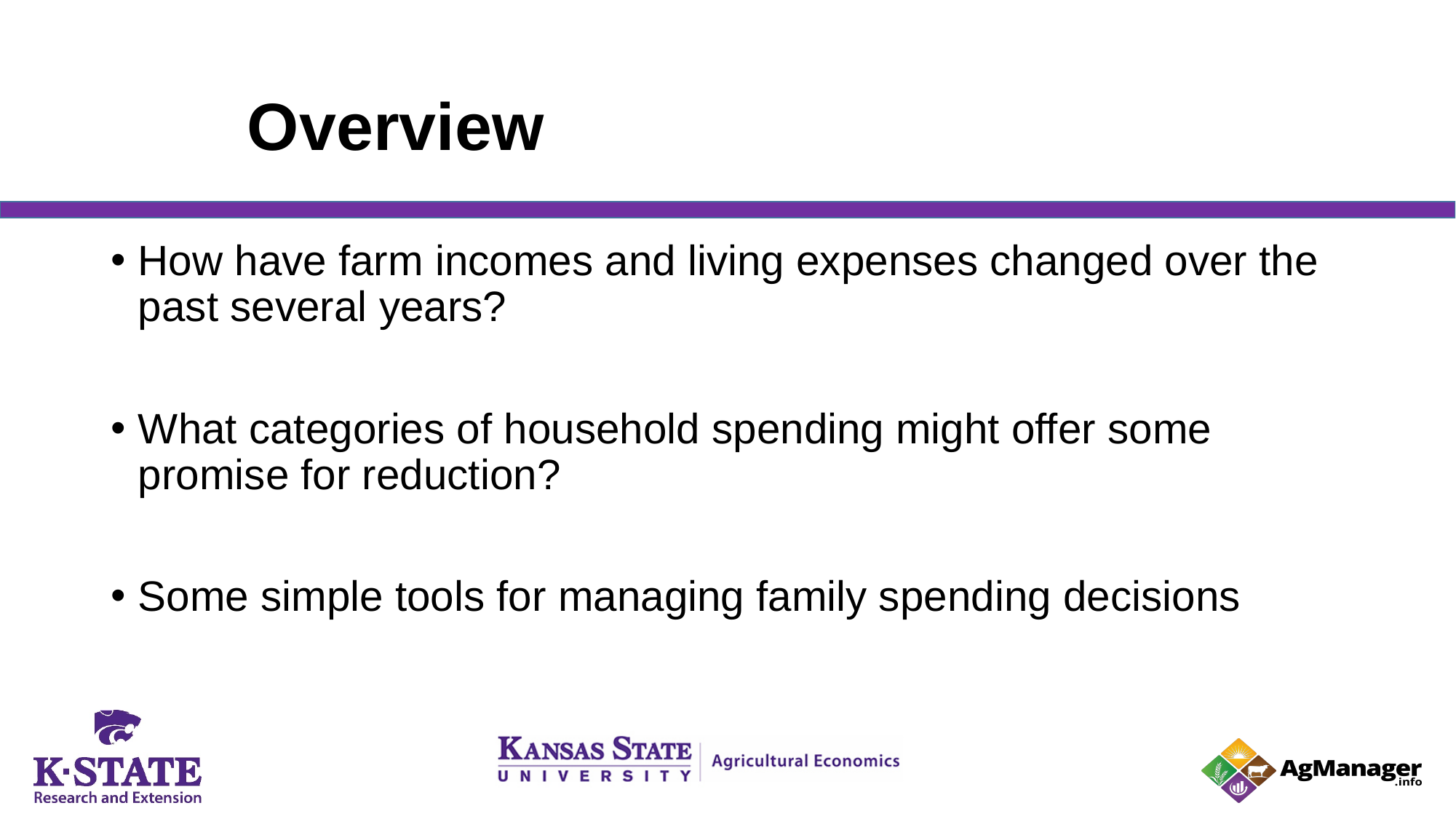

# Overview
How have farm incomes and living expenses changed over the past several years?

What categories of household spending might offer some promise for reduction?

Some simple tools for managing family spending decisions